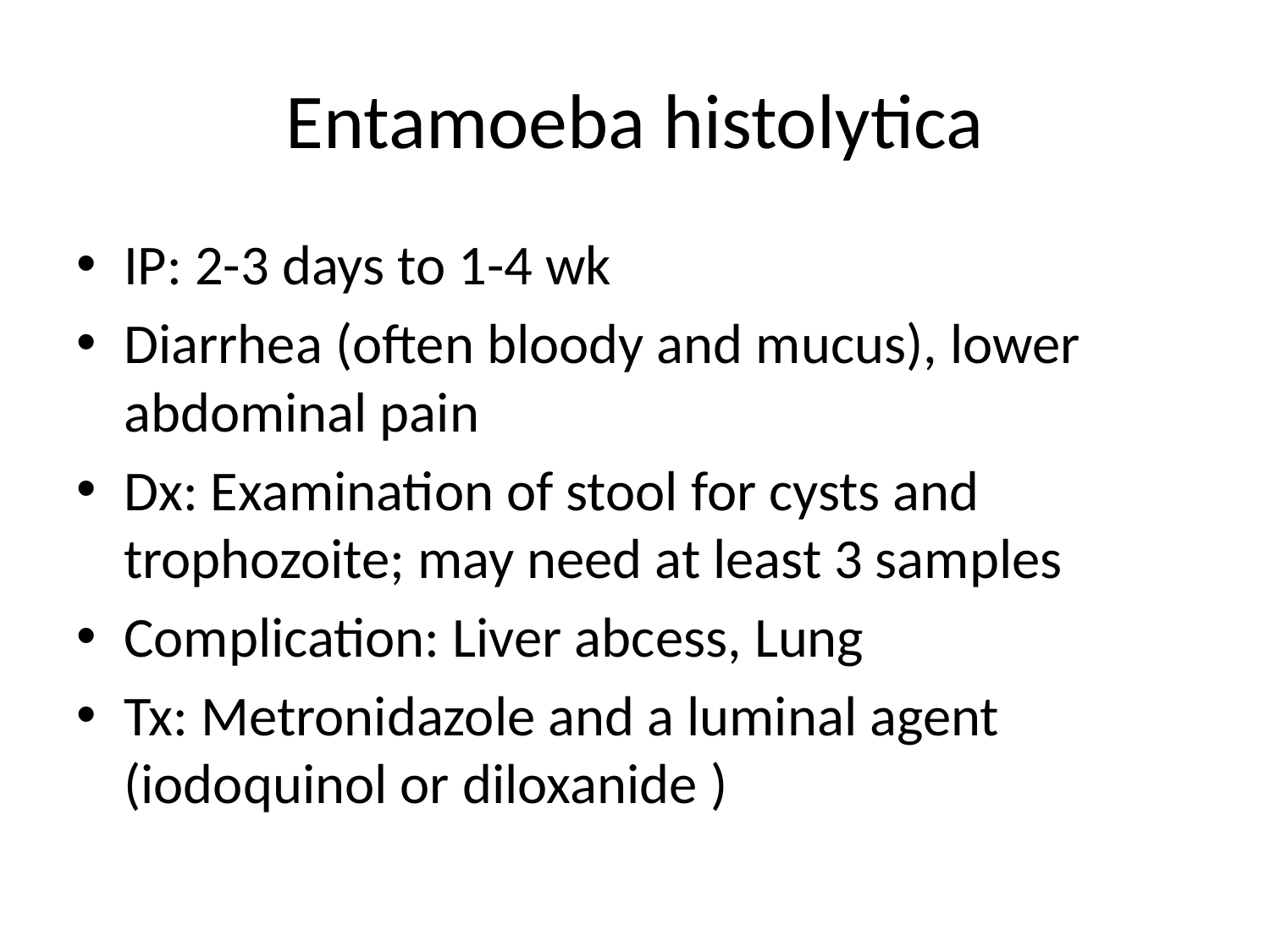

# Entamoeba histolytica
IP: 2-3 days to 1-4 wk
Diarrhea (often bloody and mucus), lower abdominal pain
Dx: Examination of stool for cysts and trophozoite; may need at least 3 samples
Complication: Liver abcess, Lung
Tx: Metronidazole and a luminal agent (iodoquinol or diloxanide )